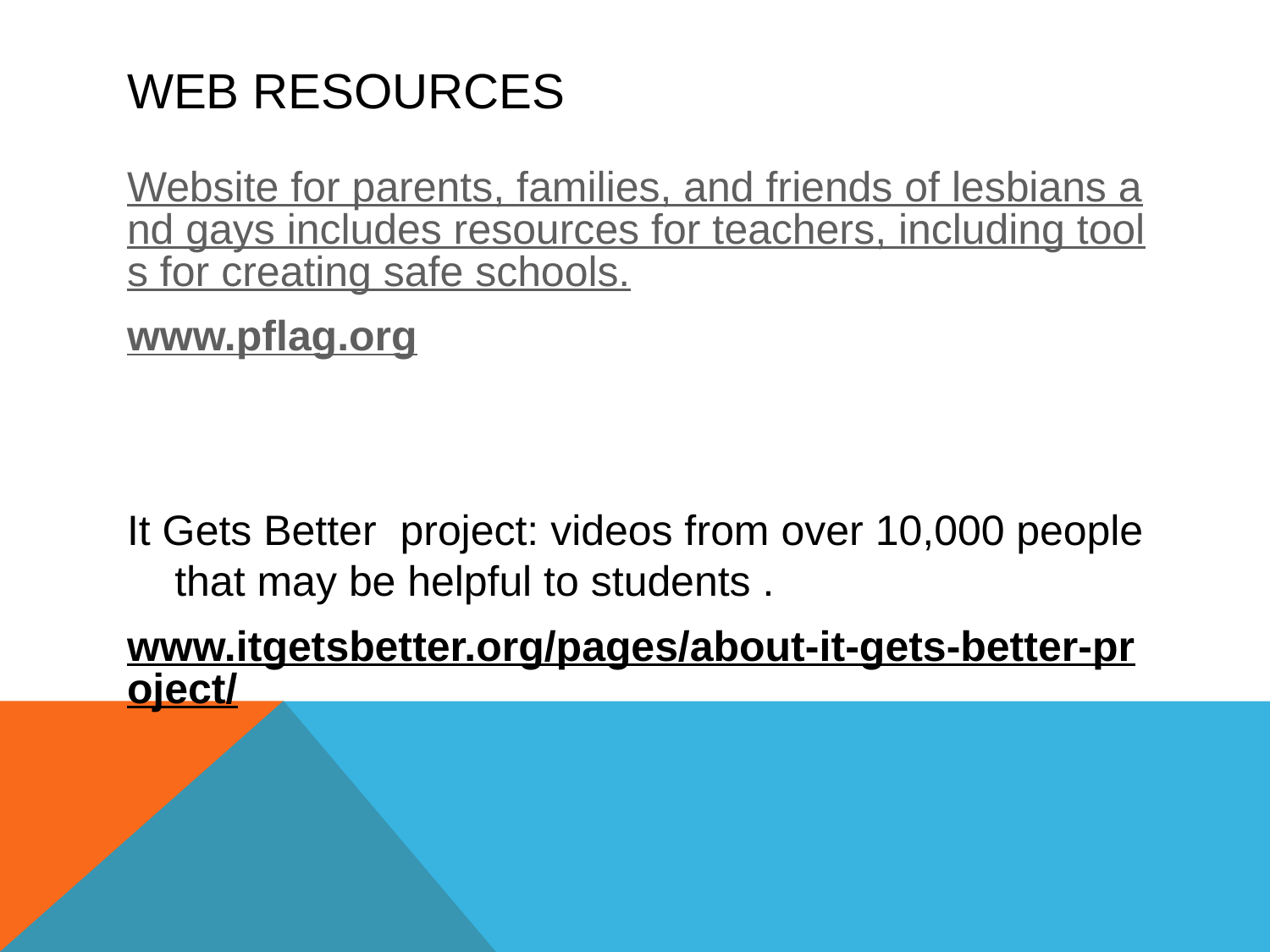

# Web resources
Website for parents, families, and friends of lesbians and gays includes resources for teachers, including tools for creating safe schools.
www.pflag.org

It Gets Better  project: videos from over 10,000 people that may be helpful to students .
www.itgetsbetter.org/pages/about-it-gets-better-project/